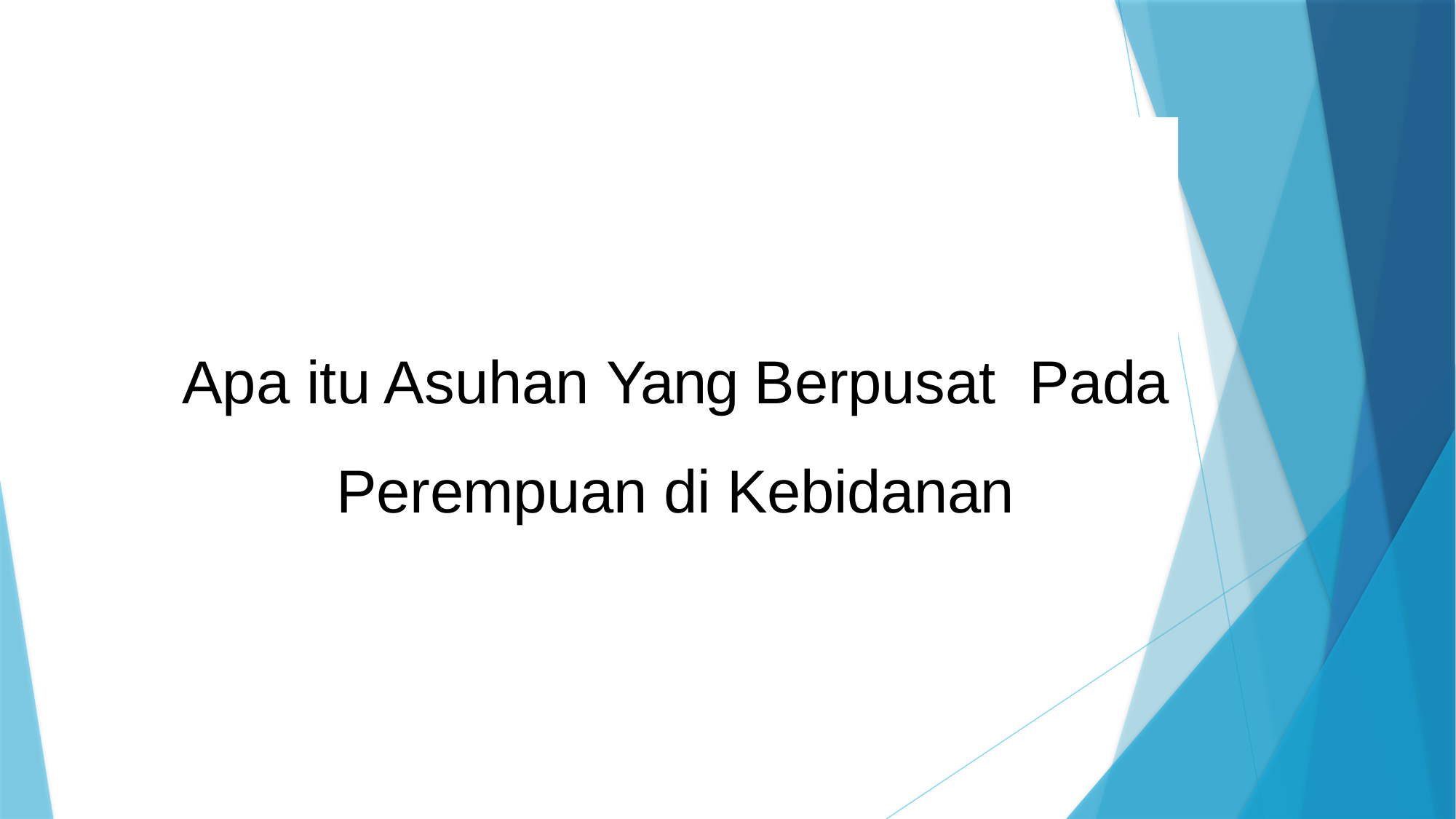

# Apa itu Asuhan Yang Berpusat  Pada Perempuan di Kebidanan